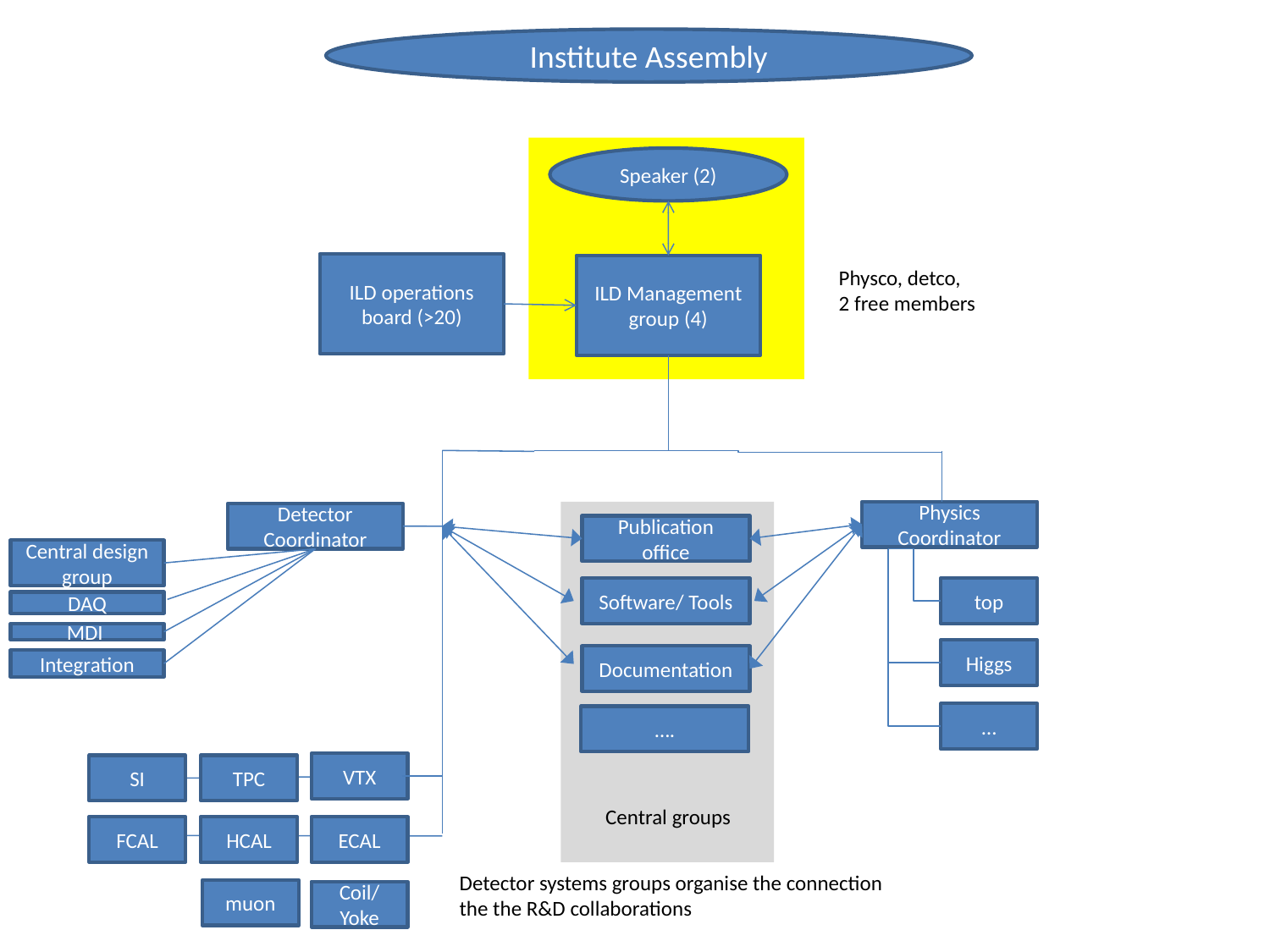

Institute Assembly

Speaker (2)
ILD operations board (>20)
ILD Management group (4)
Physco, detco,
2 free members

Physics Coordinator
Detector Coordinator
Publication office
Central design group
Software/ Tools
top
DAQ
MDI
Higgs
Documentation
Integration
…
….
VTX
SI
TPC
Central groups
FCAL
HCAL
ECAL
Detector systems groups organise the connection
the the R&D collaborations
muon
Coil/ Yoke